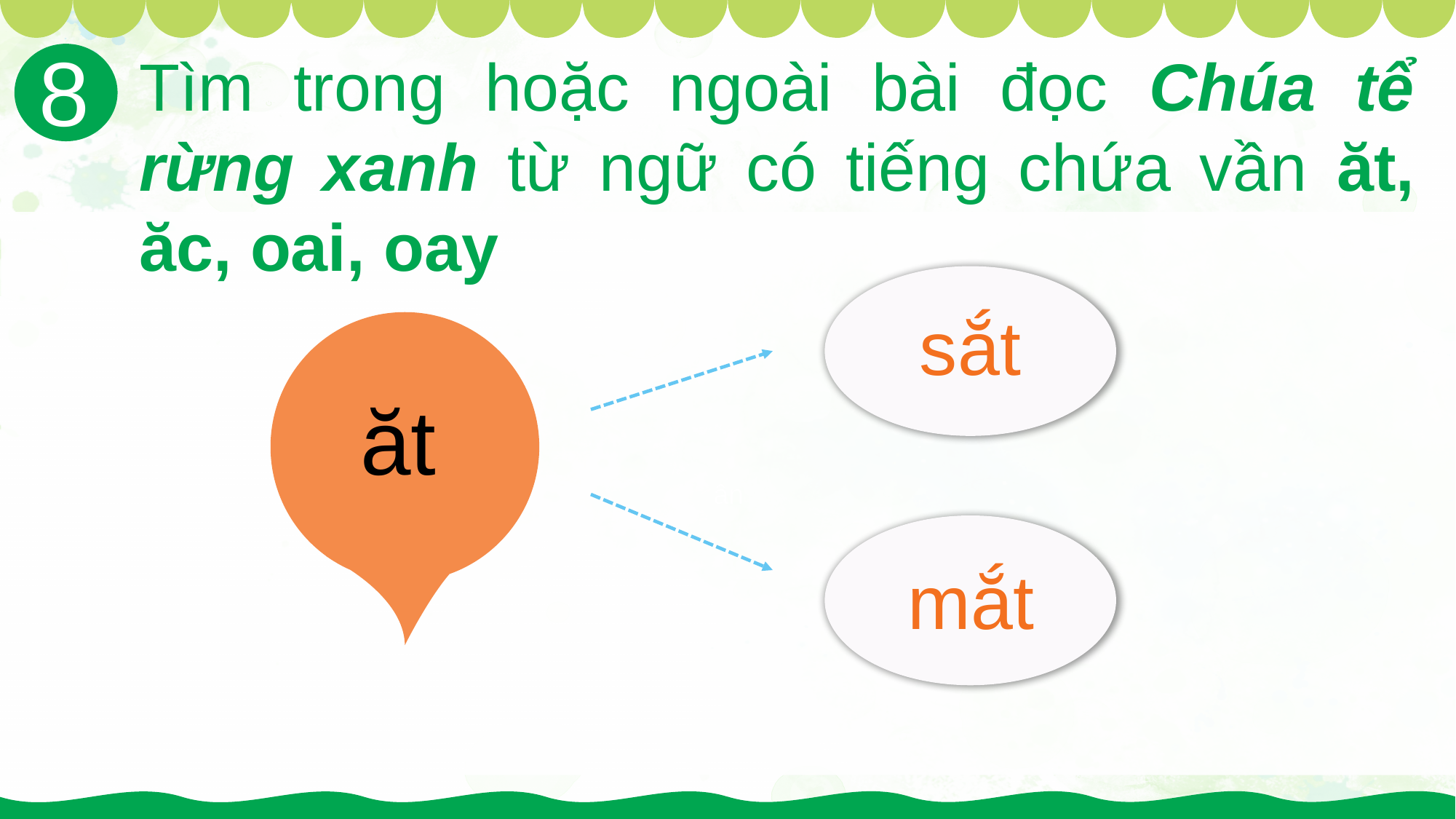

8

Tìm trong hoặc ngoài bài đọc Chúa tể rừng xanh từ ngữ có tiếng chứa vần ăt, ăc, oai, oay
ân

sắt

ăt

mắt